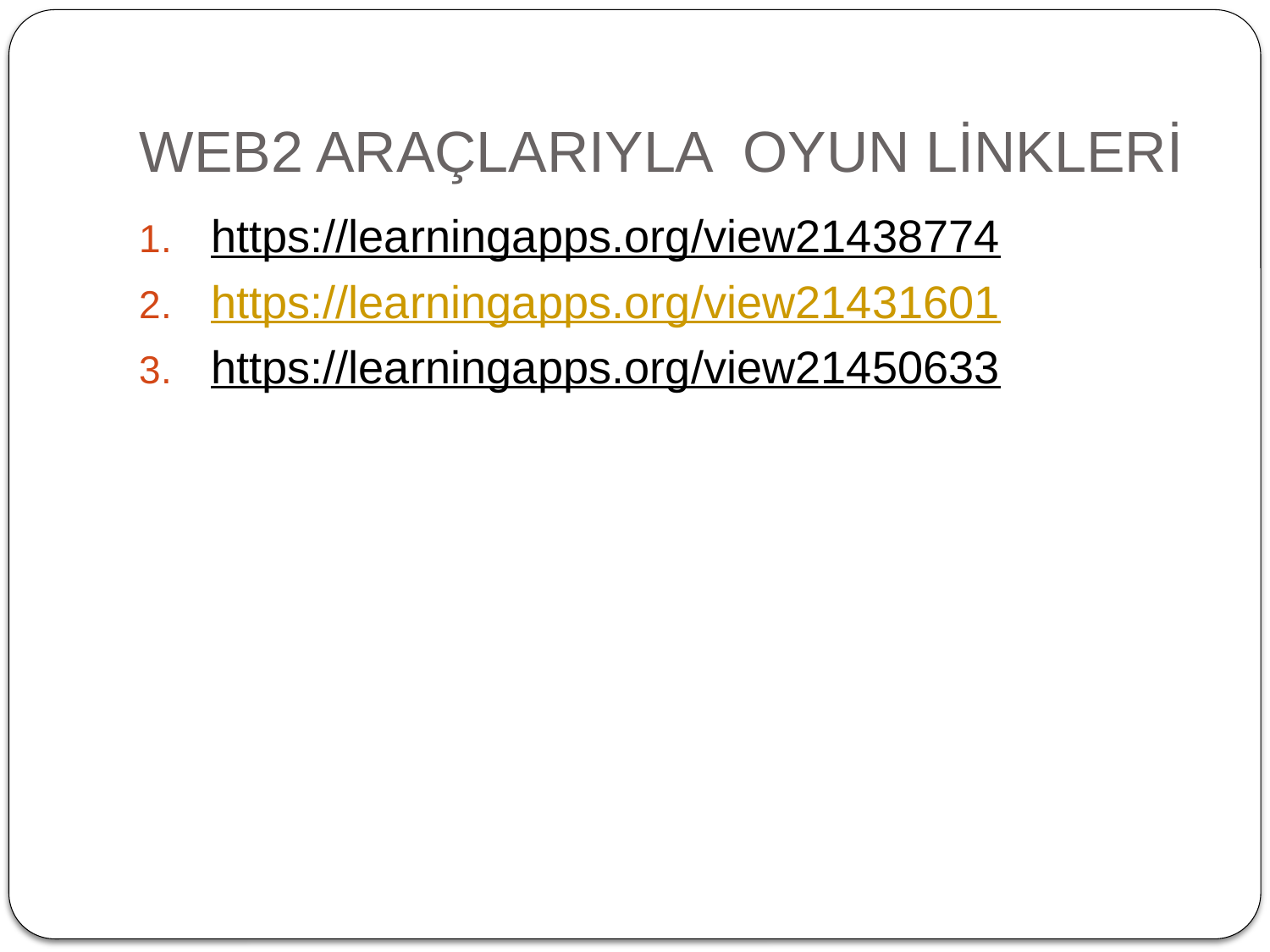

# WEB2 ARAÇLARIYLA  OYUN LİNKLERİ
https://learningapps.org/view21438774
https://learningapps.org/view21431601
https://learningapps.org/view21450633